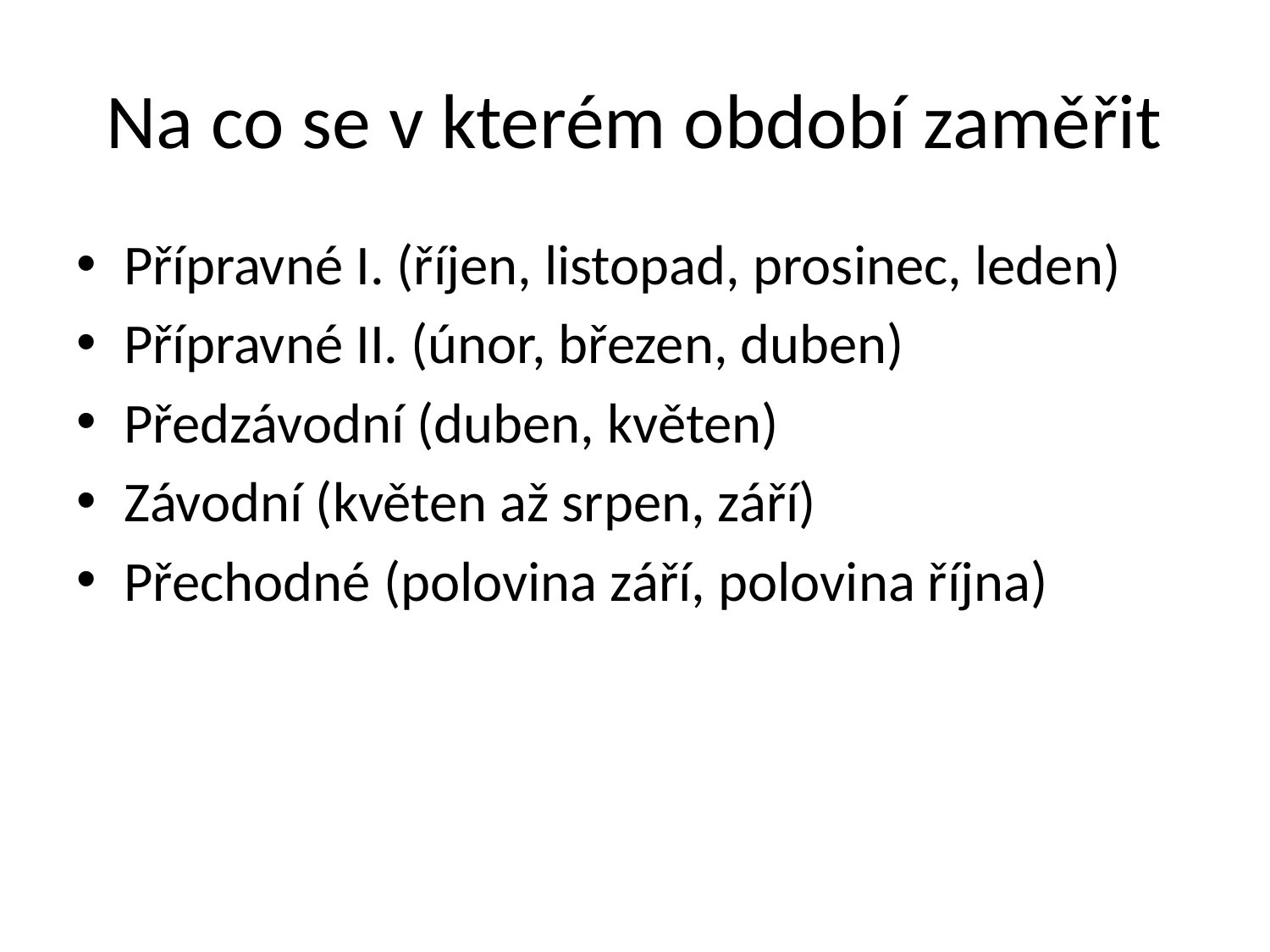

# Na co se v kterém období zaměřit
Přípravné I. (říjen, listopad, prosinec, leden)
Přípravné II. (únor, březen, duben)
Předzávodní (duben, květen)
Závodní (květen až srpen, září)
Přechodné (polovina září, polovina října)